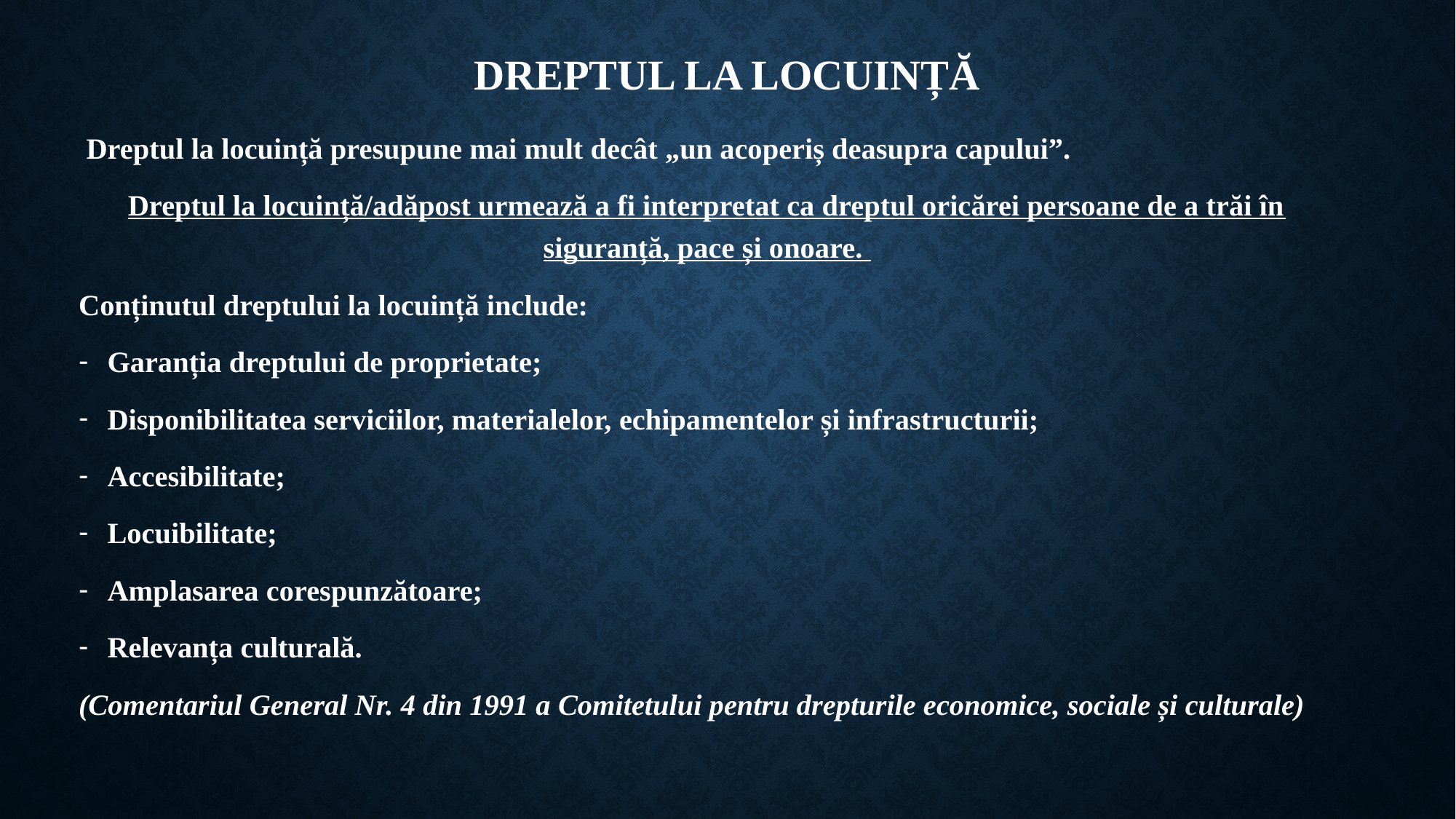

# Dreptul la locuință
 Dreptul la locuință presupune mai mult decât „un acoperiș deasupra capului”.
Dreptul la locuință/adăpost urmează a fi interpretat ca dreptul oricărei persoane de a trăi în siguranță, pace și onoare.
Conținutul dreptului la locuință include:
Garanția dreptului de proprietate;
Disponibilitatea serviciilor, materialelor, echipamentelor și infrastructurii;
Accesibilitate;
Locuibilitate;
Amplasarea corespunzătoare;
Relevanța culturală.
(Comentariul General Nr. 4 din 1991 a Comitetului pentru drepturile economice, sociale și culturale)